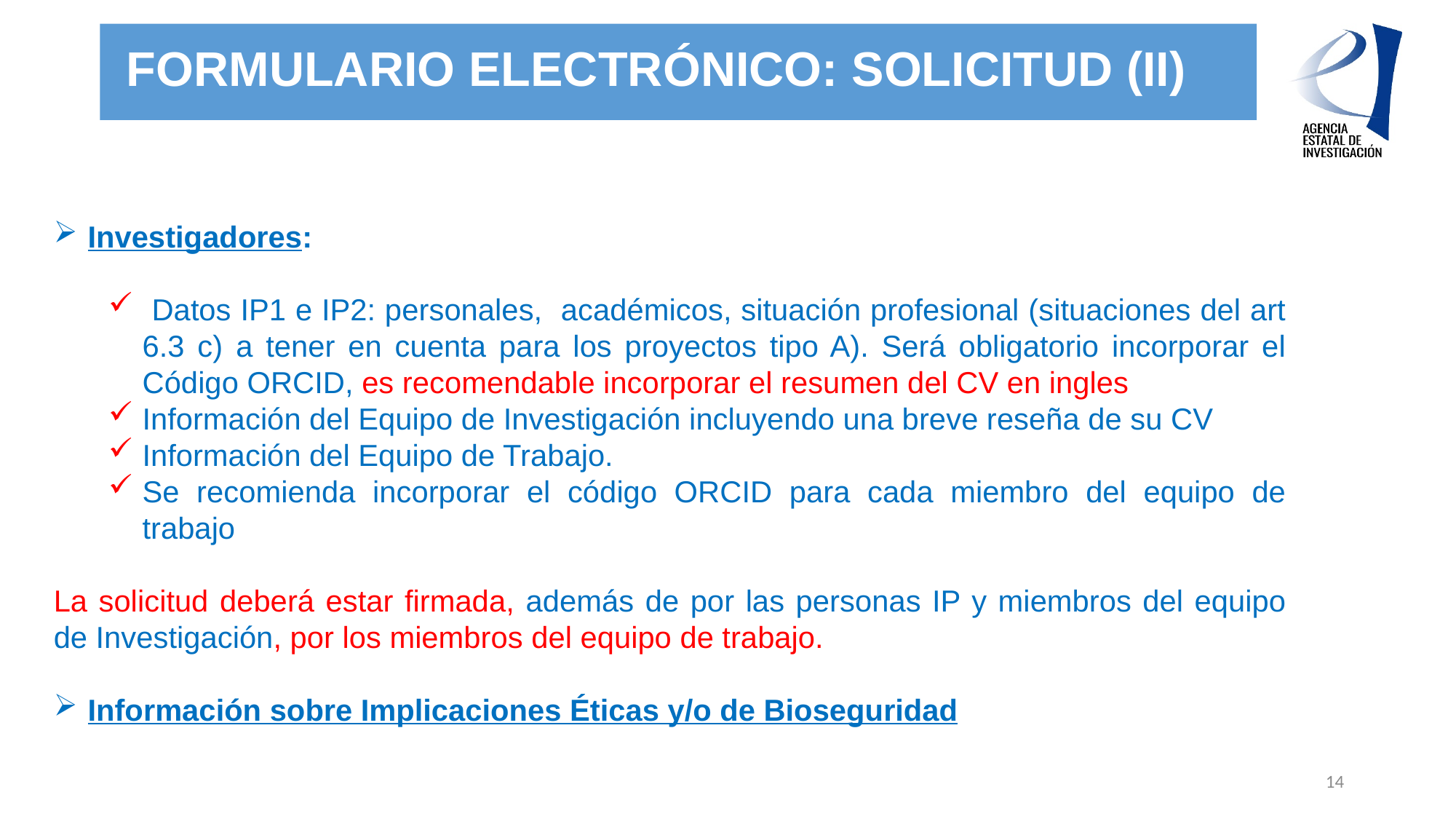

# Formulario electrónico: solicitud (II)
Investigadores:

 Datos IP1 e IP2: personales,  académicos, situación profesional (situaciones del art 6.3 c) a tener en cuenta para los proyectos tipo A). Será obligatorio incorporar el Código ORCID, es recomendable incorporar el resumen del CV en ingles
Información del Equipo de Investigación incluyendo una breve reseña de su CV
Información del Equipo de Trabajo.
Se recomienda incorporar el código ORCID para cada miembro del equipo de trabajo

La solicitud deberá estar firmada, además de por las personas IP y miembros del equipo de Investigación, por los miembros del equipo de trabajo.

Información sobre Implicaciones Éticas y/o de Bioseguridad